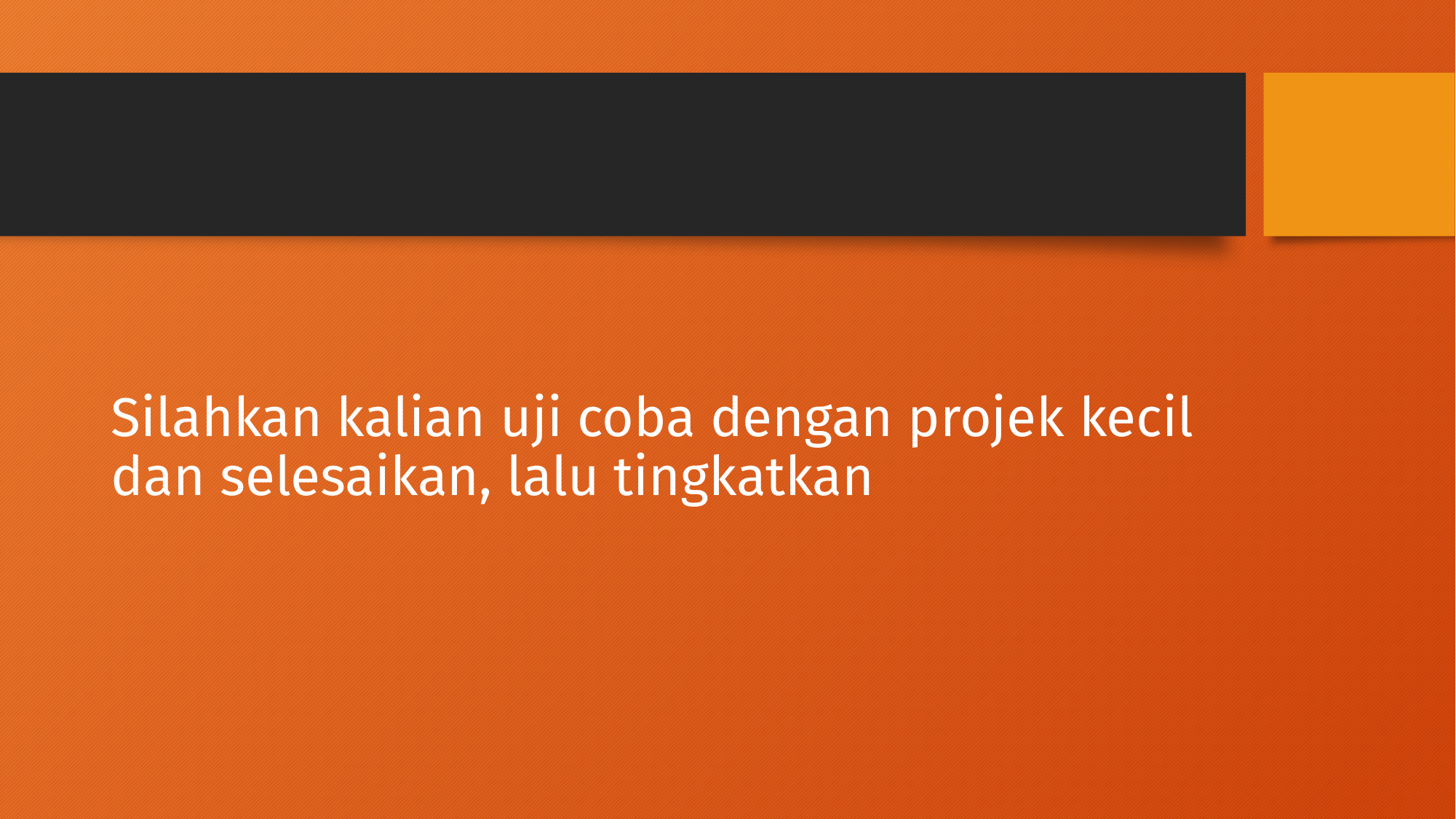

# Silahkan kalian uji coba dengan projek kecil dan selesaikan, lalu tingkatkan